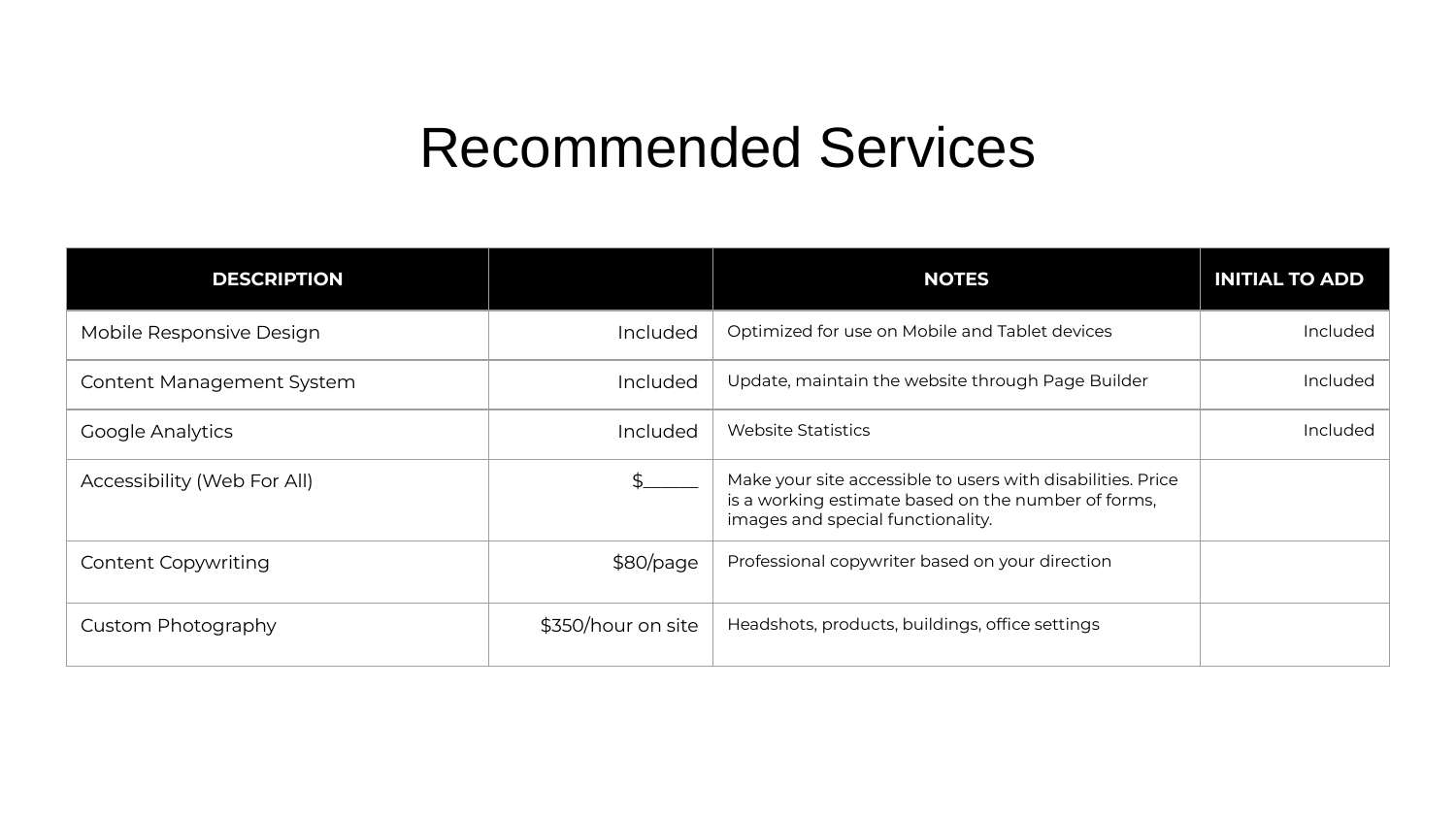

Recommended Services
Exhibit A - Part 2
| DESCRIPTION |  | NOTES | INITIAL TO ADD |
| --- | --- | --- | --- |
| Mobile Responsive Design | Included | Optimized for use on Mobile and Tablet devices | Included |
| Content Management System | Included | Update, maintain the website through Page Builder | Included |
| Google Analytics | Included | Website Statistics | Included |
| Accessibility (Web For All) | $\_\_\_\_\_\_ | Make your site accessible to users with disabilities. Price is a working estimate based on the number of forms, images and special functionality. |  |
| Content Copywriting | $80/page | Professional copywriter based on your direction |  |
| Custom Photography | $350/hour on site | Headshots, products, buildings, office settings |  |